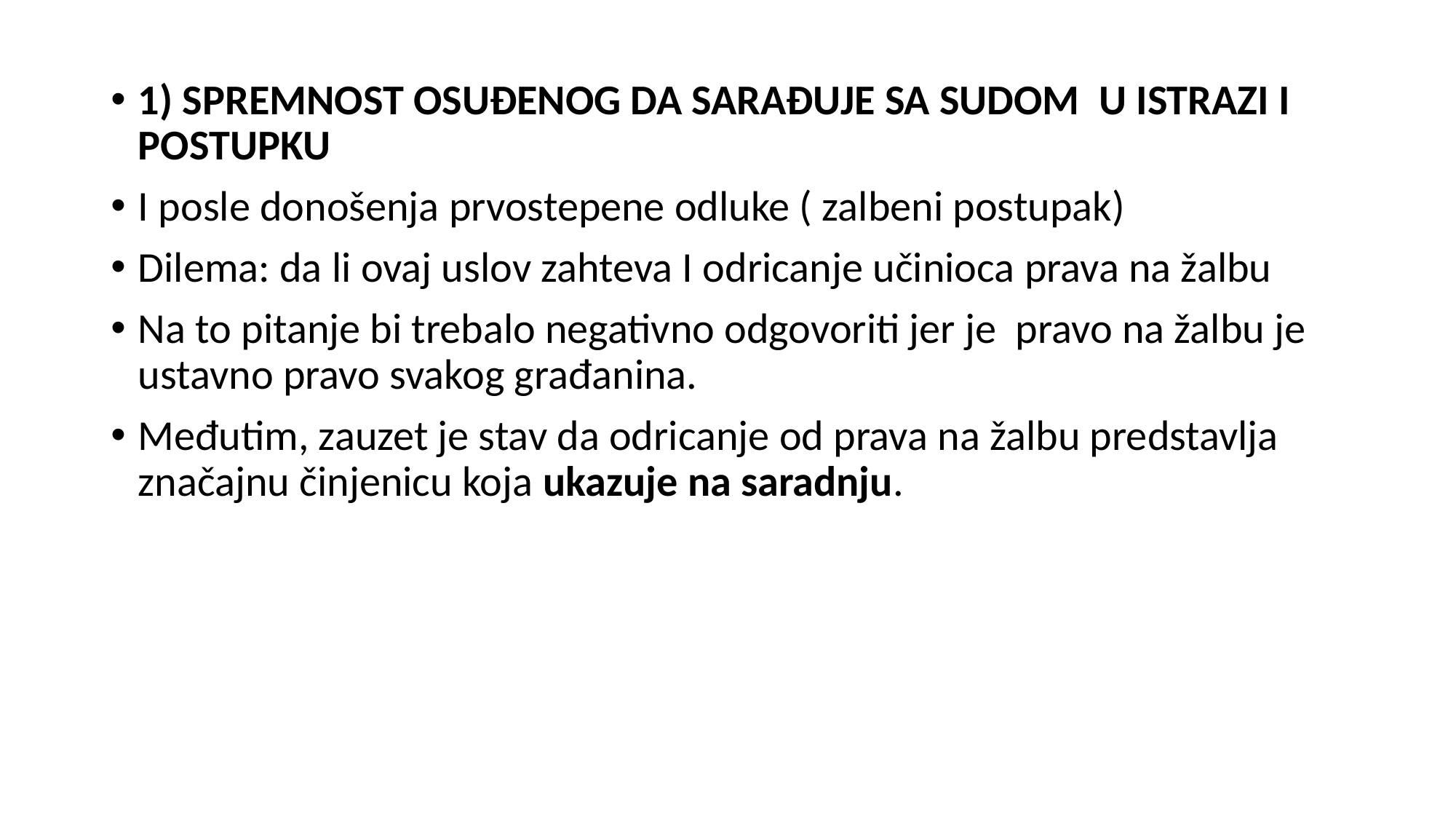

1) SPREMNOST OSUĐENOG DA SARAĐUJE SA SUDOM  U ISTRAZI I POSTUPKU
I posle donošenja prvostepene odluke ( zalbeni postupak)
Dilema: da li ovaj uslov zahteva I odricanje učinioca prava na žalbu
Na to pitanje bi trebalo negativno odgovoriti jer je  pravo na žalbu je ustavno pravo svakog građanina.
Međutim, zauzet je stav da odricanje od prava na žalbu predstavlja značajnu činjenicu koja ukazuje na saradnju.